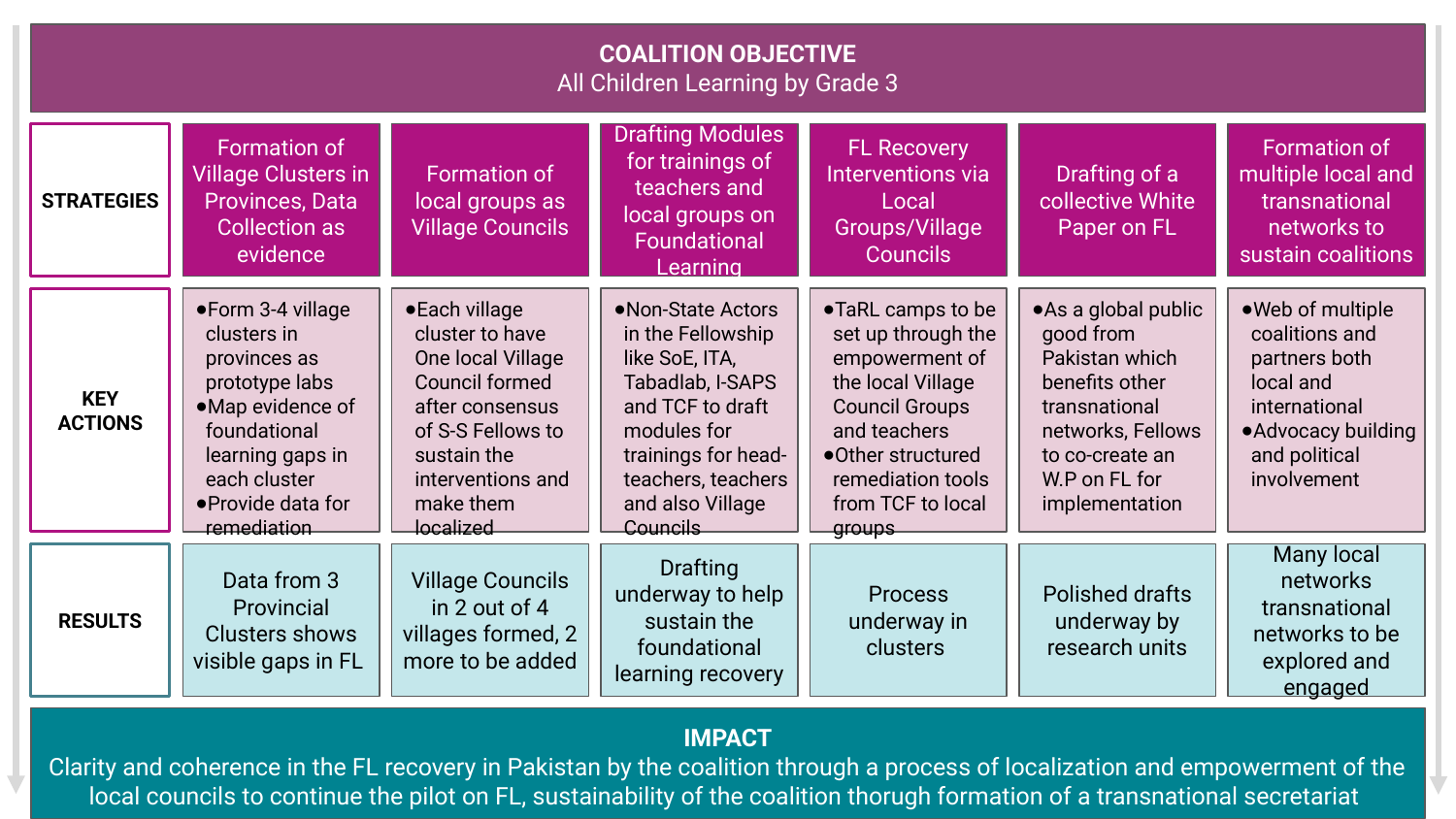

COALITION OBJECTIVE
All Children Learning by Grade 3
STRATEGIES
Formation of Village Clusters in Provinces, Data Collection as evidence
Formation of local groups as Village Councils
Drafting Modules for trainings of teachers and local groups on Foundational Learning
FL Recovery Interventions via Local Groups/Village Councils
Drafting of a collective White Paper on FL
Formation of multiple local and transnational networks to sustain coalitions
KEY ACTIONS
Form 3-4 village clusters in provinces as prototype labs
Map evidence of foundational learning gaps in each cluster
Provide data for remediation

Each village cluster to have One local Village Council formed after consensus of S-S Fellows to sustain the interventions and make them localized
Non-State Actors in the Fellowship like SoE, ITA, Tabadlab, I-SAPS and TCF to draft modules for trainings for head-teachers, teachers and also Village Councils
TaRL camps to be set up through the empowerment of the local Village Council Groups and teachers
Other structured remediation tools from TCF to local groups
As a global public good from Pakistan which benefits other transnational networks, Fellows to co-create an W.P on FL for implementation
Web of multiple coalitions and partners both local and international
Advocacy building and political involvement
RESULTS
Data from 3 Provincial Clusters shows visible gaps in FL
Village Councils in 2 out of 4 villages formed, 2 more to be added
Drafting underway to help sustain the foundational learning recovery
Process underway in clusters
Polished drafts underway by research units
Many local networks transnational networks to be explored and engaged
IMPACT
Clarity and coherence in the FL recovery in Pakistan by the coalition through a process of localization and empowerment of the local councils to continue the pilot on FL, sustainability of the coalition thorugh formation of a transnational secretariat